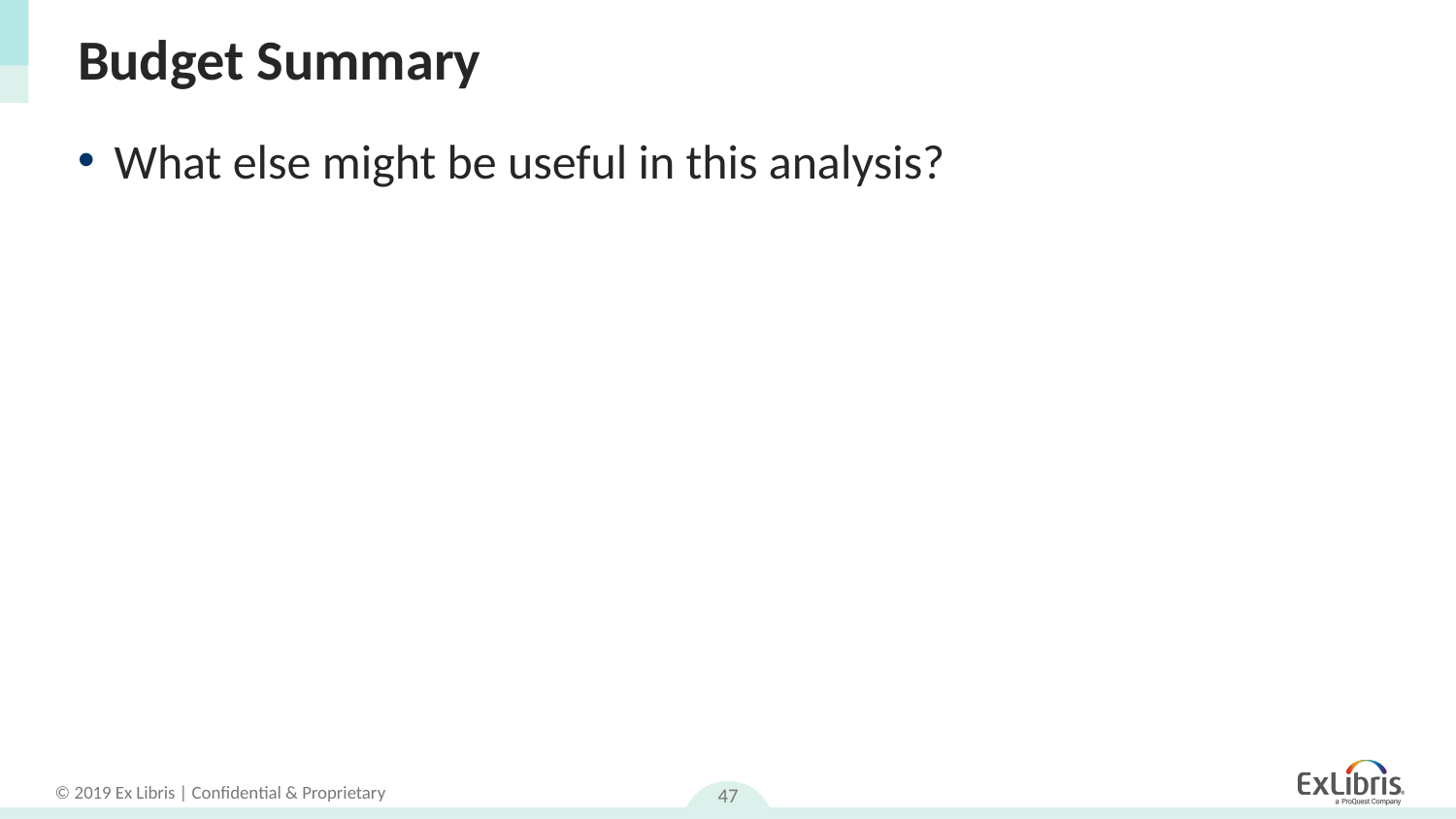

# Budget Summary
What else might be useful in this analysis?

47